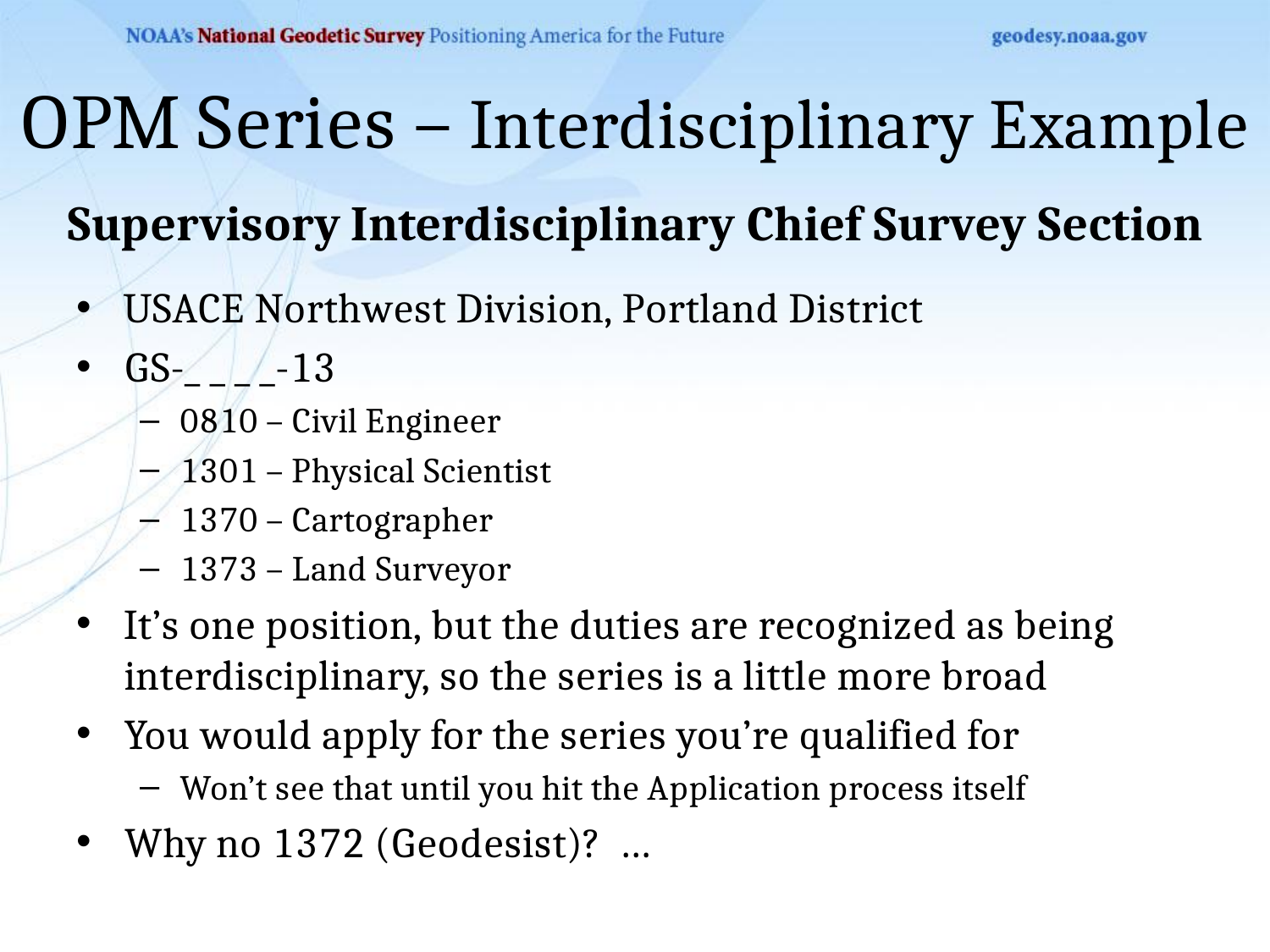

# OPM Series – Interdisciplinary Example
Supervisory Interdisciplinary Chief Survey Section
USACE Northwest Division, Portland District
GS-_ _ _ _-13
0810 – Civil Engineer
1301 – Physical Scientist
1370 – Cartographer
1373 – Land Surveyor
It’s one position, but the duties are recognized as being interdisciplinary, so the series is a little more broad
You would apply for the series you’re qualified for
Won’t see that until you hit the Application process itself
Why no 1372 (Geodesist)?  …